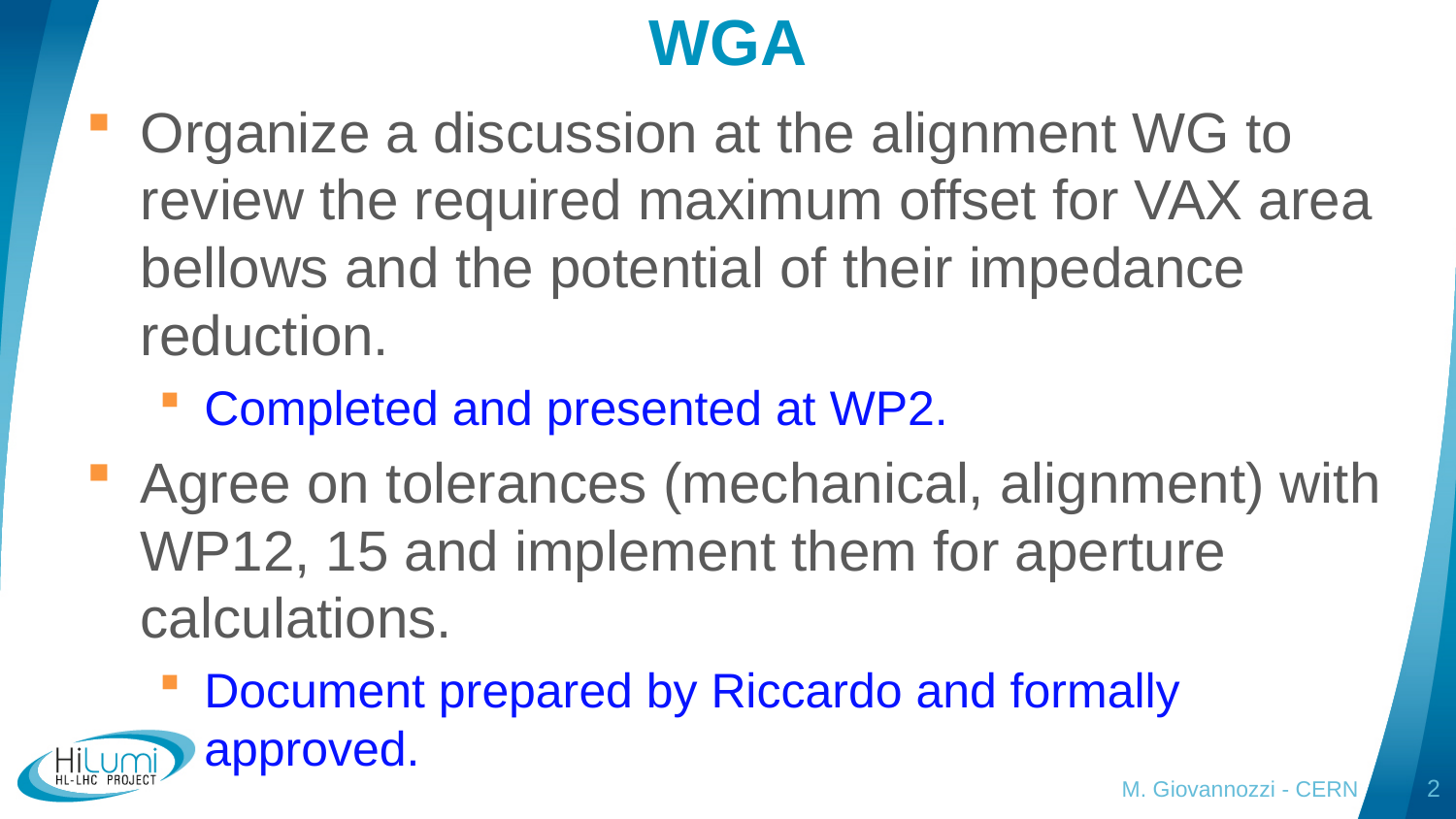

# WGA
Organize a discussion at the alignment WG to review the required maximum offset for VAX area bellows and the potential of their impedance reduction.
Completed and presented at WP2.
Agree on tolerances (mechanical, alignment) with WP12, 15 and implement them for aperture calculations.
Document prepared by Riccardo and formally approved.
M. Giovannozzi - CERN
2